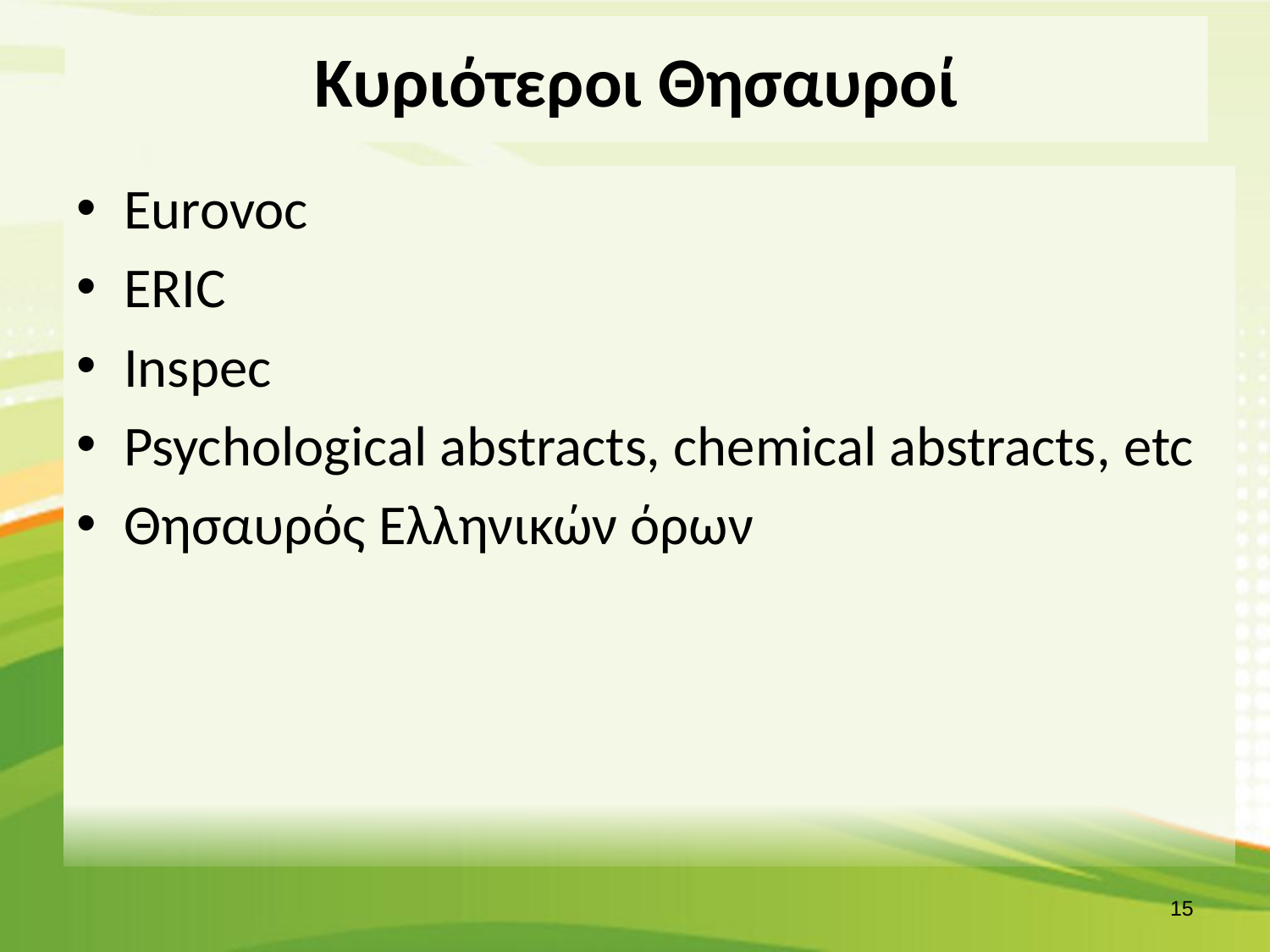

# Κυριότεροι Θησαυροί
Eurovoc
ERIC
Inspec
Psychological abstracts, chemical abstracts, etc
Θησαυρός Ελληνικών όρων

15